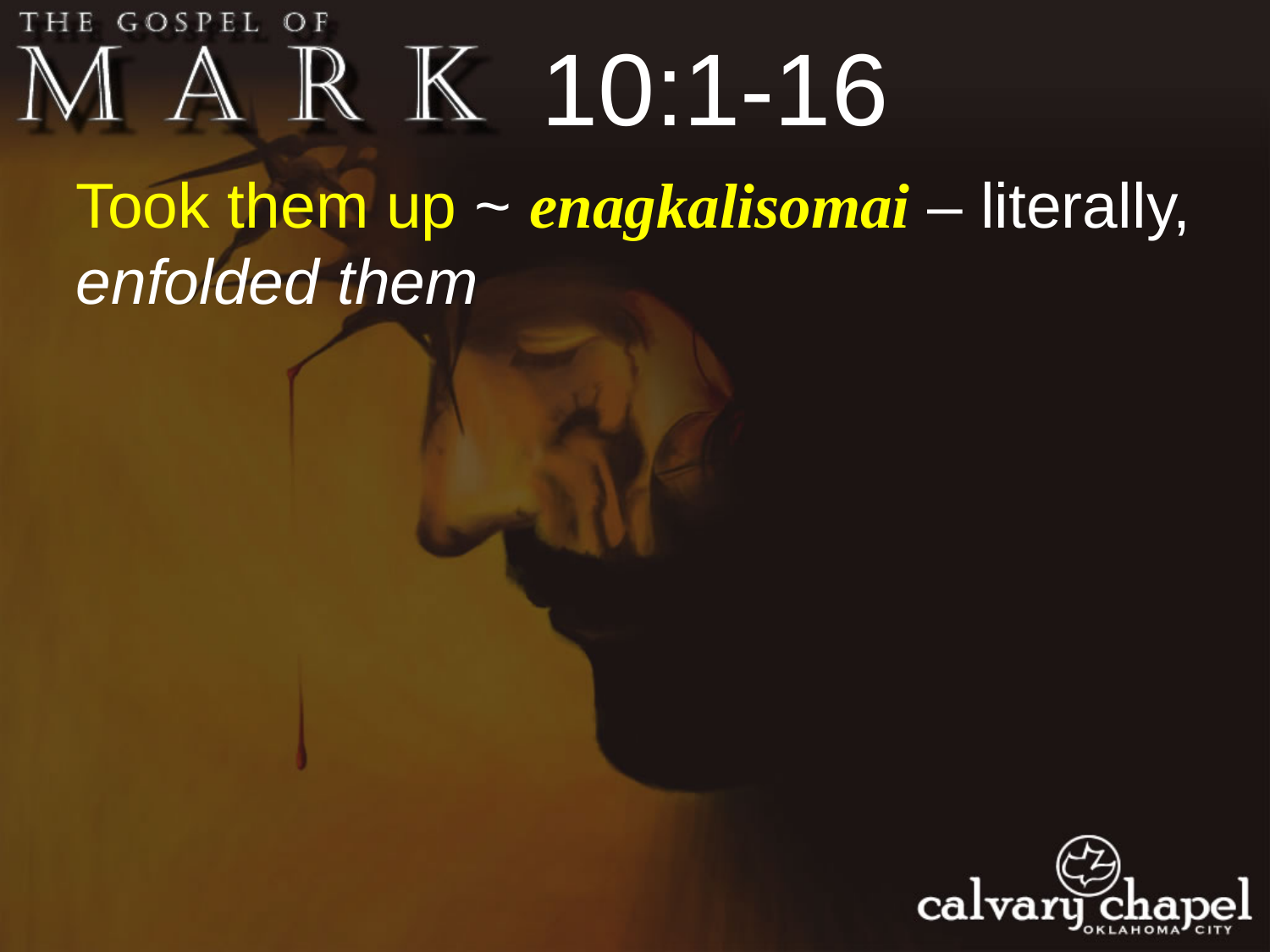

10:1-16
Took them up ~ enagkalisomai – literally, enfolded them